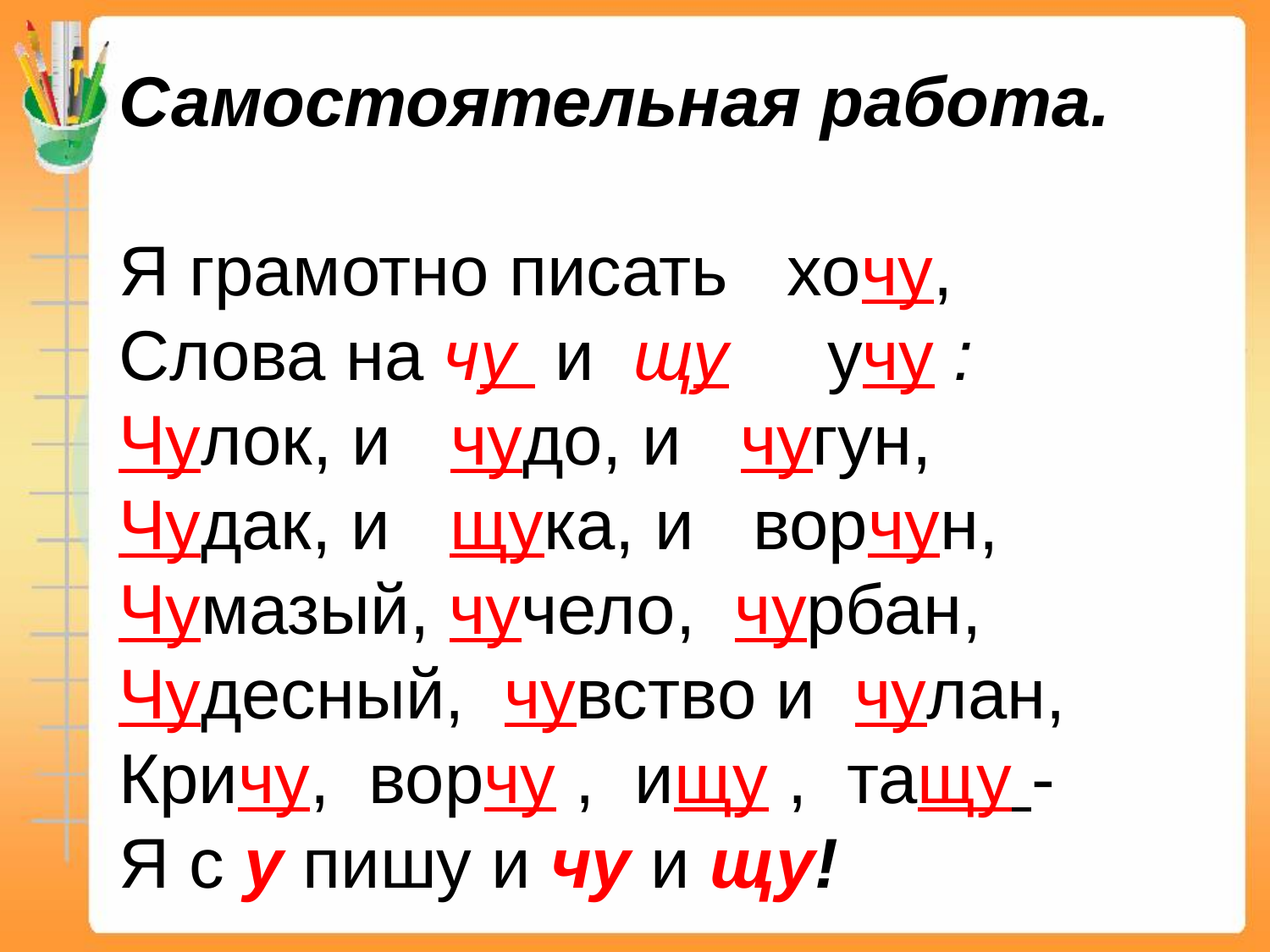

# Самостоятельная работа. Я грамотно писать   хочу, Слова на чу  и  щу     учу : Чулок, и   чудо, и   чугун, Чудак, и   щука, и   ворчун, Чумазый, чучело,  чурбан, Чудесный,  чувство и  чулан, Кричу,  ворчу ,  ищу ,  тащу - Я с у пишу и чу и щу!